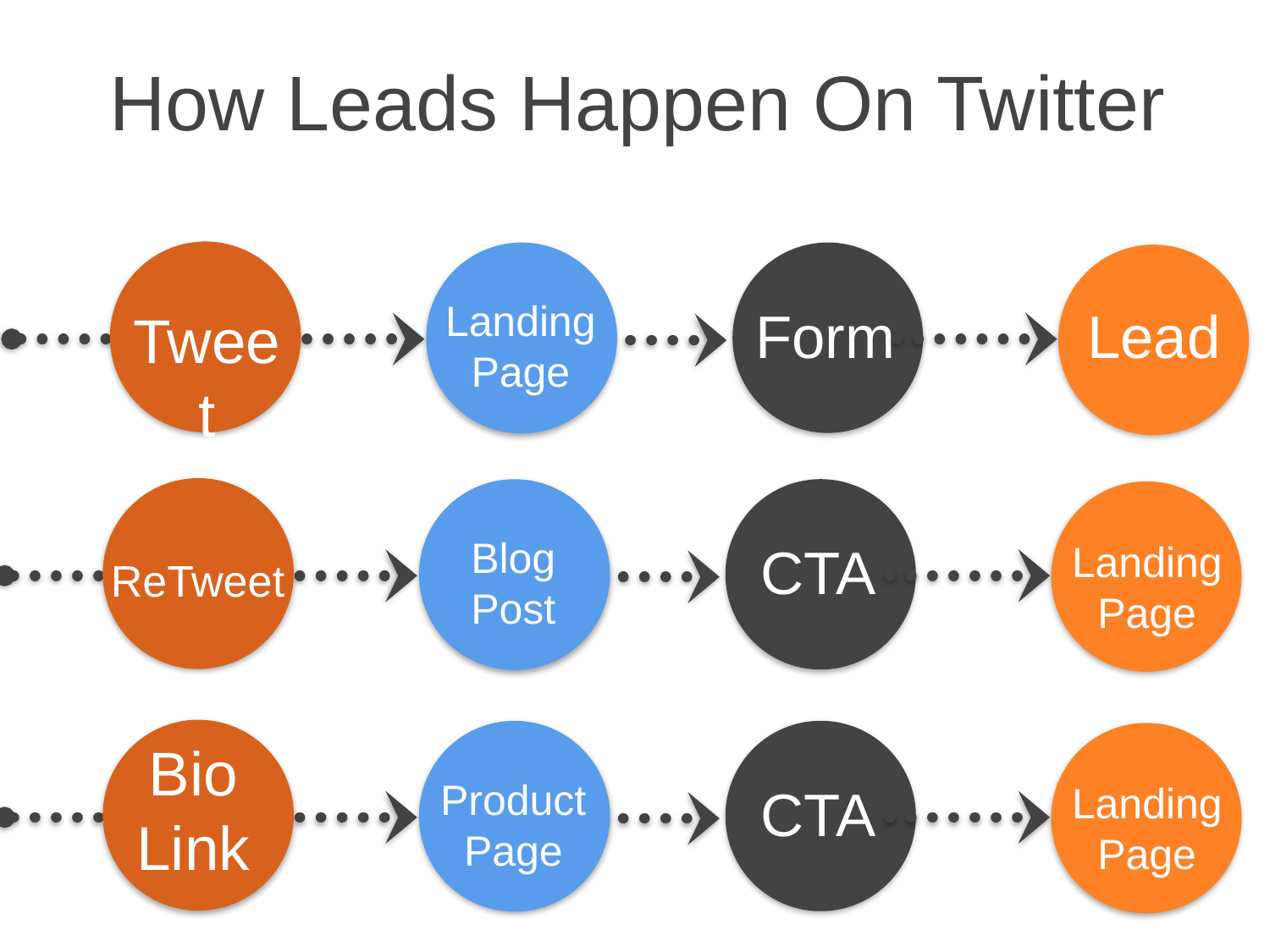

How Leads Happen On Twitter
1

Landing Page
Form
Lead
Tweet

Blog Post
CTA
Landing Page
ReTweet

Bio Link
Product Page
CTA
Landing Page